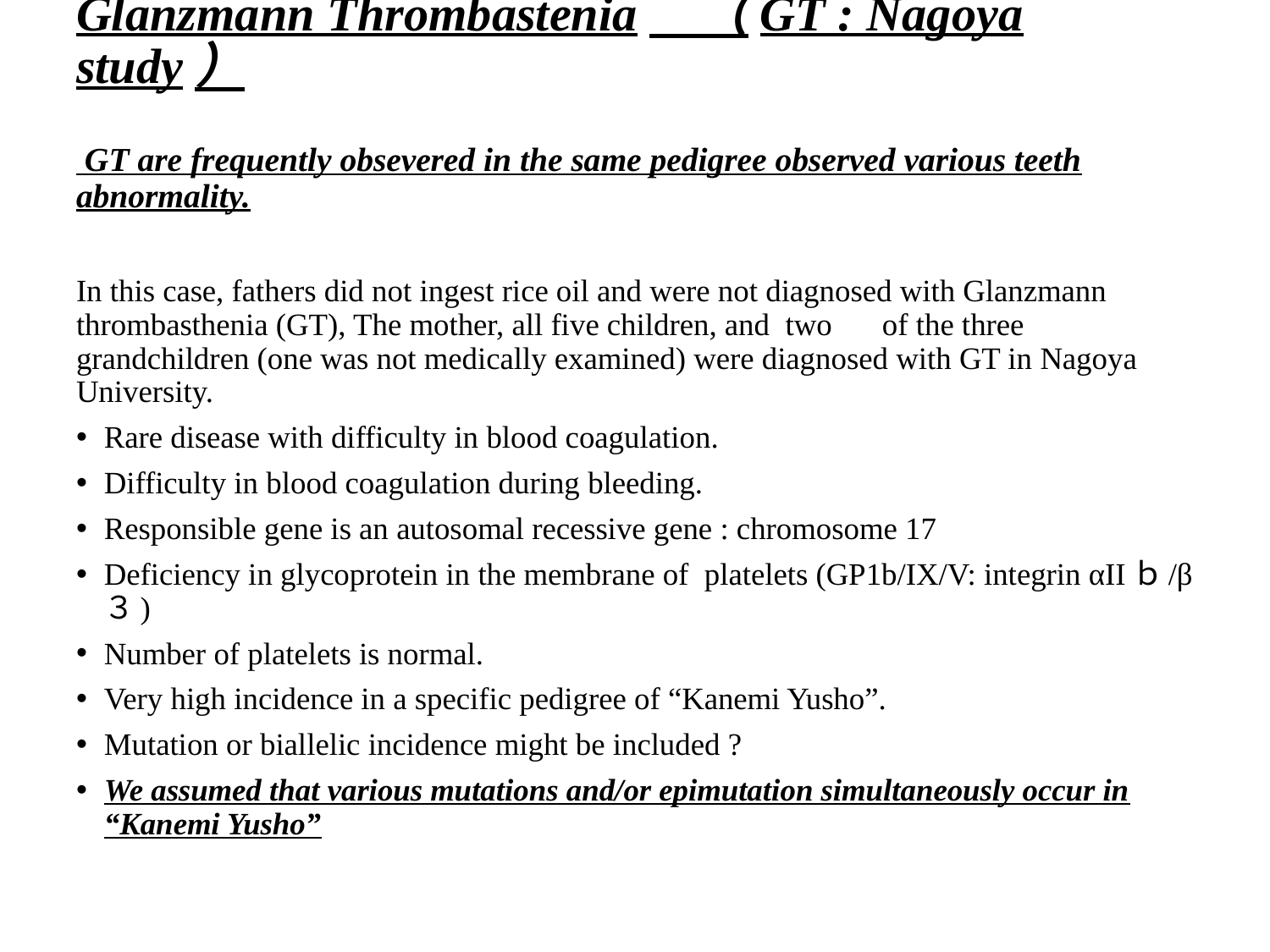

# Glanzmann Thrombastenia　（GT : Nagoya study）
 GT are frequently obsevered in the same pedigree observed various teeth abnormality.

In this case, fathers did not ingest rice oil and were not diagnosed with Glanzmann thrombasthenia (GT), The mother, all five children, and  two 　of the three grandchildren (one was not medically examined) were diagnosed with GT in Nagoya University.
Rare disease with difficulty in blood coagulation.
Difficulty in blood coagulation during bleeding.
Responsible gene is an autosomal recessive gene : chromosome 17
Deficiency in glycoprotein in the membrane of  platelets (GP1b/IX/V: integrin αIIｂ/β３)
Number of platelets is normal.
Very high incidence in a specific pedigree of “Kanemi Yusho”.
Mutation or biallelic incidence might be included ?
We assumed that various mutations and/or epimutation simultaneously occur in “Kanemi Yusho”